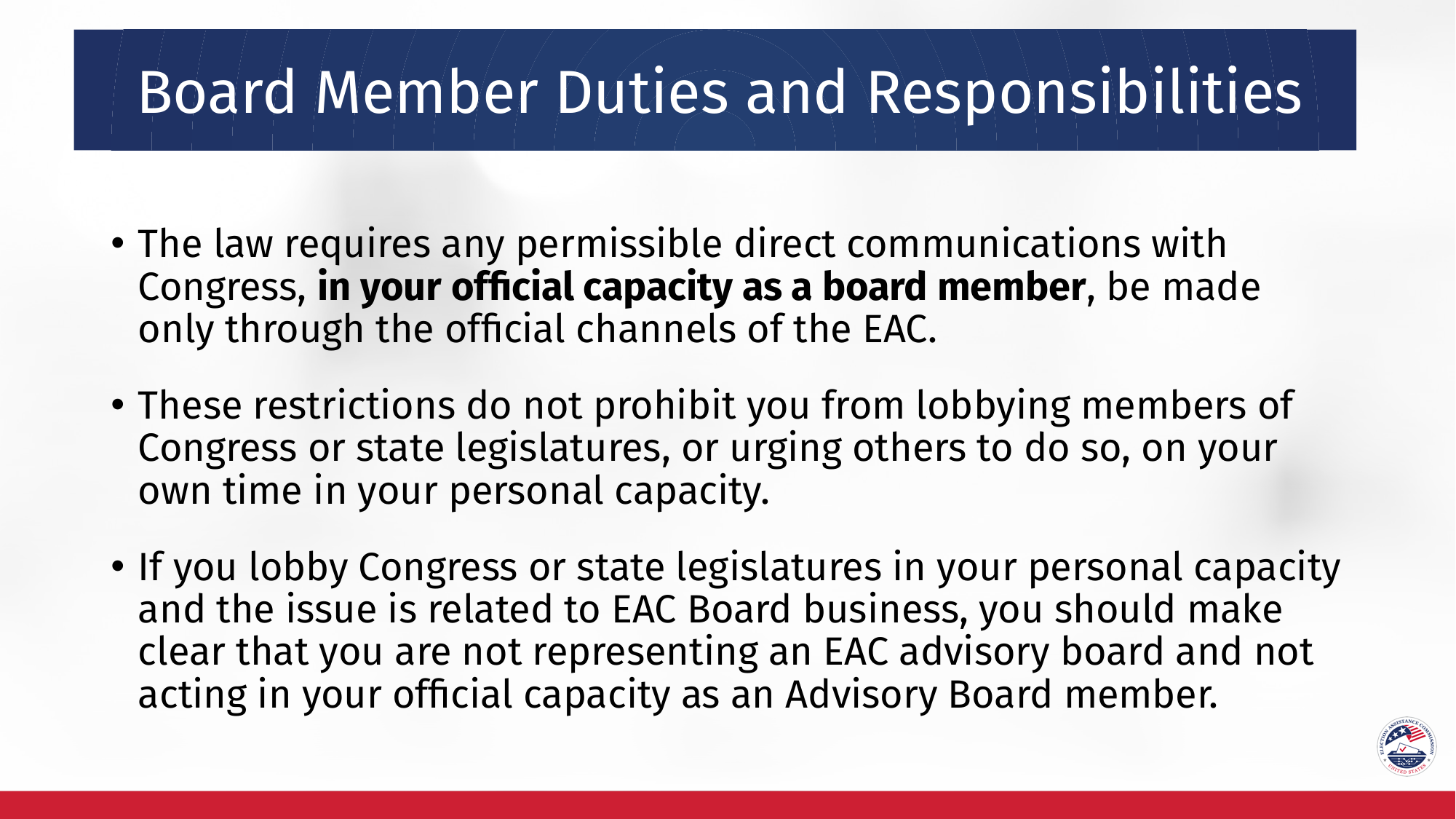

# Board Member Duties and Responsibilities
The law requires any permissible direct communications with Congress, in your official capacity as a board member, be made only through the official channels of the EAC.
These restrictions do not prohibit you from lobbying members of Congress or state legislatures, or urging others to do so, on your own time in your personal capacity.
If you lobby Congress or state legislatures in your personal capacity and the issue is related to EAC Board business, you should make clear that you are not representing an EAC advisory board and not acting in your official capacity as an Advisory Board member.